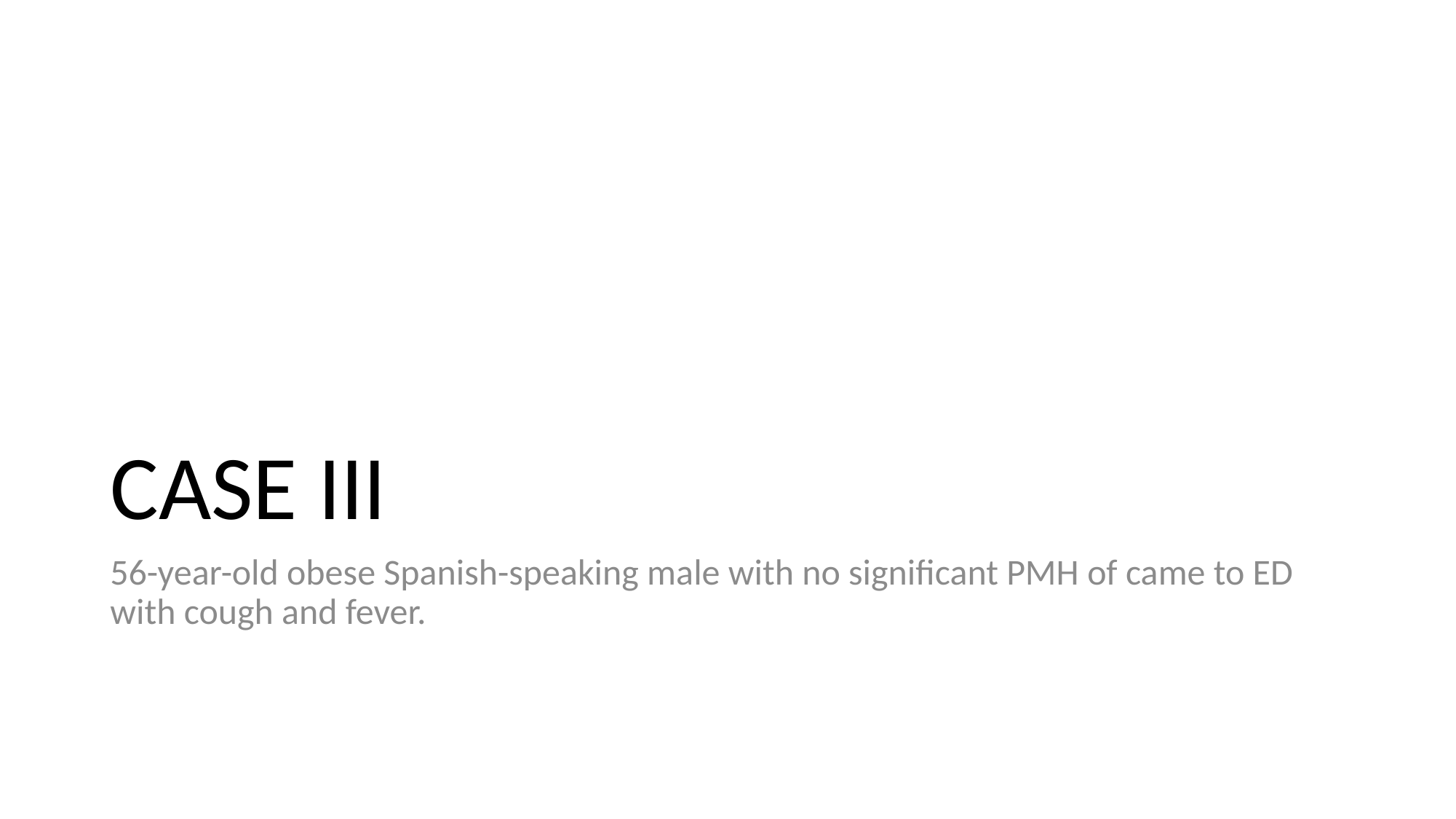

# CASE III
56-year-old obese Spanish-speaking male with no significant PMH of came to ED with cough and fever.